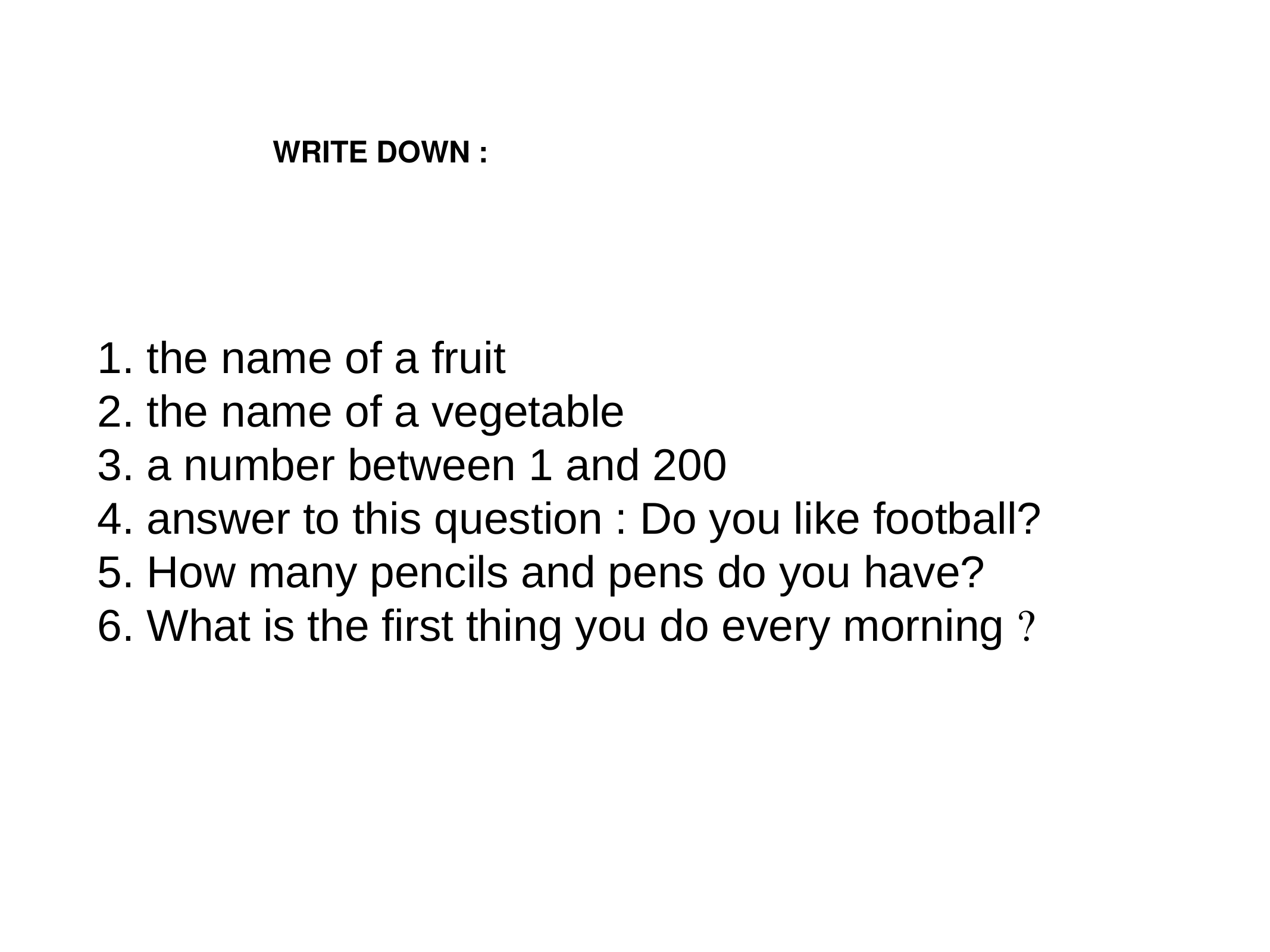

WRITE DOWN :
1. the name of a fruit
2. the name of a vegetable
3. a number between 1 and 200
4. answer to this question : Do you like football?
5. How many pencils and pens do you have?
6. What is the first thing you do every morning ?